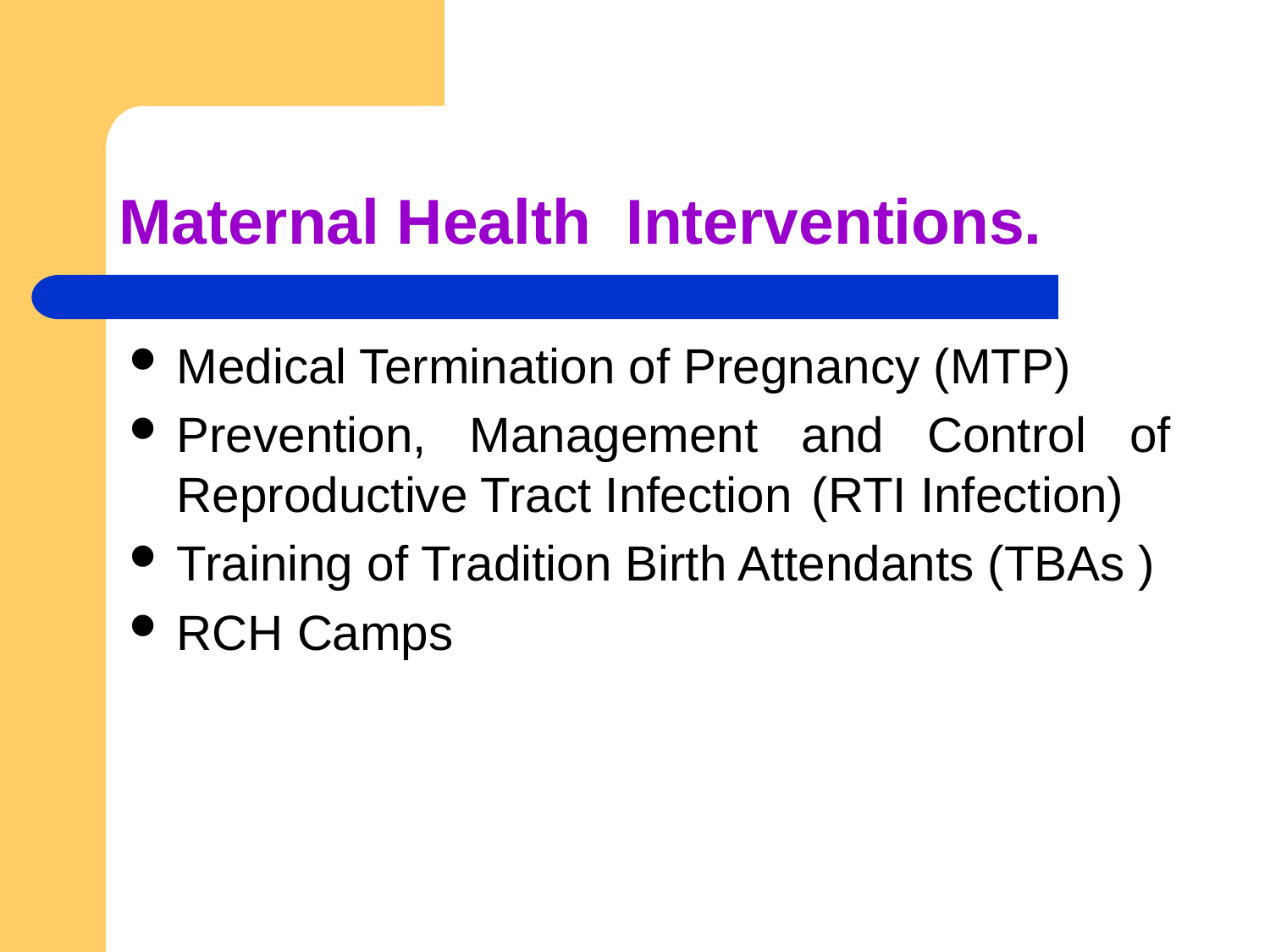

# Maternal Health  Interventions.
Medical Termination of Pregnancy (MTP)
Prevention, Management and Control of Reproductive Tract Infection 	(RTI Infection)
Training of Tradition Birth Attendants (TBAs )
RCH Camps